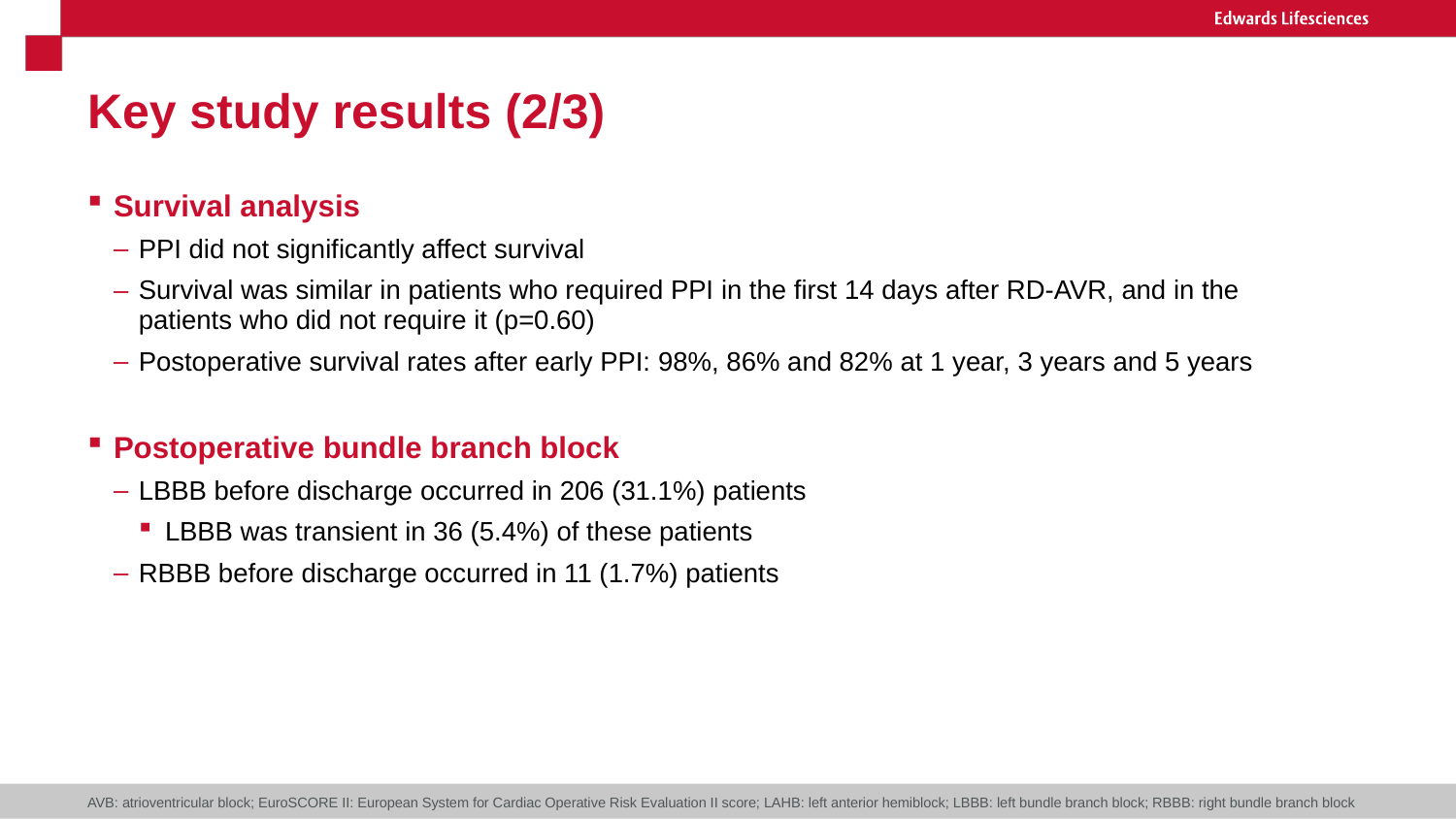

# Key study results (2/3)
Survival analysis
PPI did not significantly affect survival
Survival was similar in patients who required PPI in the first 14 days after RD-AVR, and in the patients who did not require it (p=0.60)
Postoperative survival rates after early PPI: 98%, 86% and 82% at 1 year, 3 years and 5 years

Postoperative bundle branch block
LBBB before discharge occurred in 206 (31.1%) patients
LBBB was transient in 36 (5.4%) of these patients
RBBB before discharge occurred in 11 (1.7%) patients

AVB: atrioventricular block; EuroSCORE II: European System for Cardiac Operative Risk Evaluation II score; LAHB: left anterior hemiblock; LBBB: left bundle branch block; RBBB: right bundle branch block